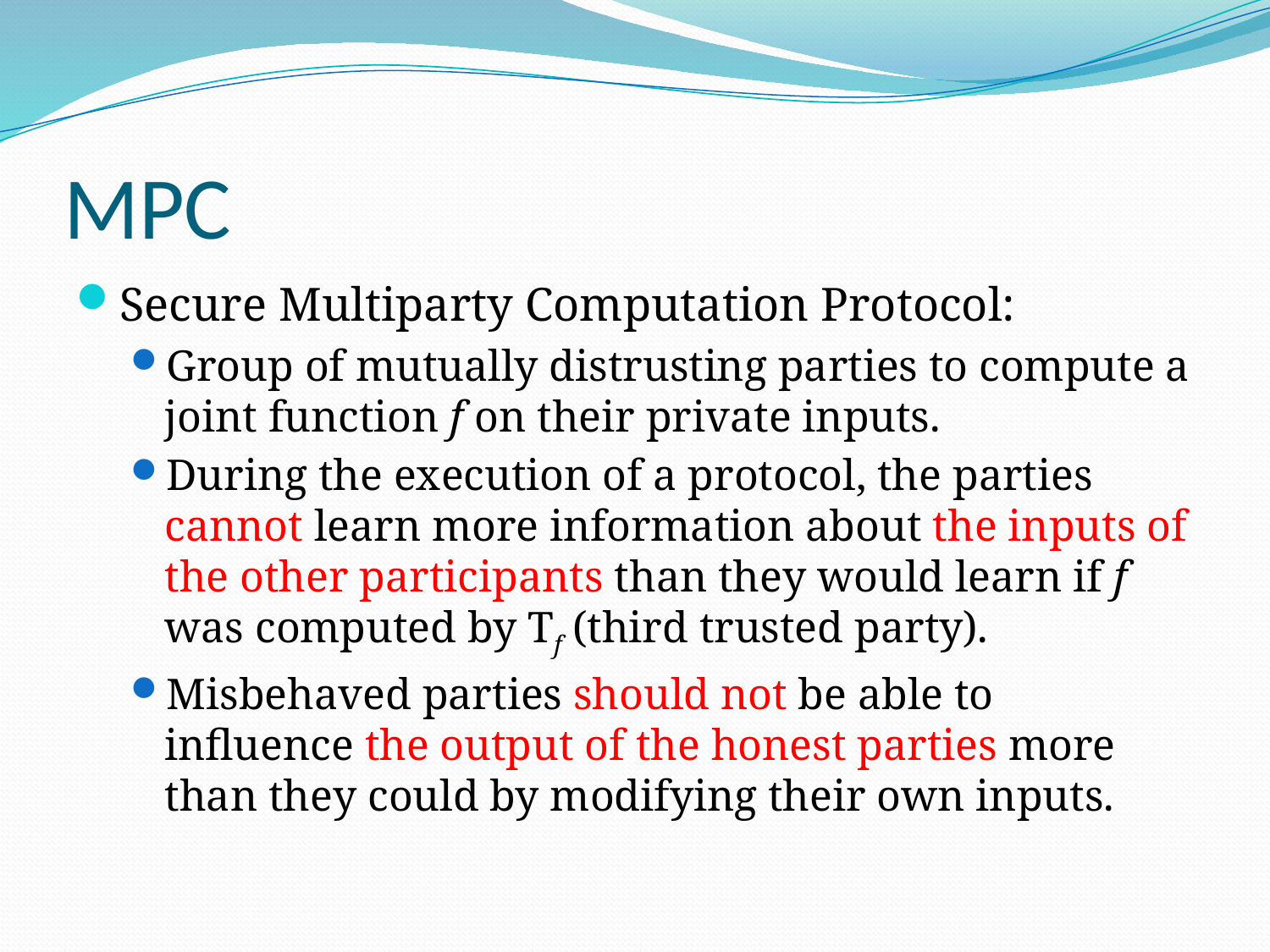

# MPC
Secure Multiparty Computation Protocol:
Group of mutually distrusting parties to compute a joint function f on their private inputs.
During the execution of a protocol, the parties cannot learn more information about the inputs of the other participants than they would learn if f was computed by Tf (third trusted party).
Misbehaved parties should not be able to influence the output of the honest parties more than they could by modifying their own inputs.